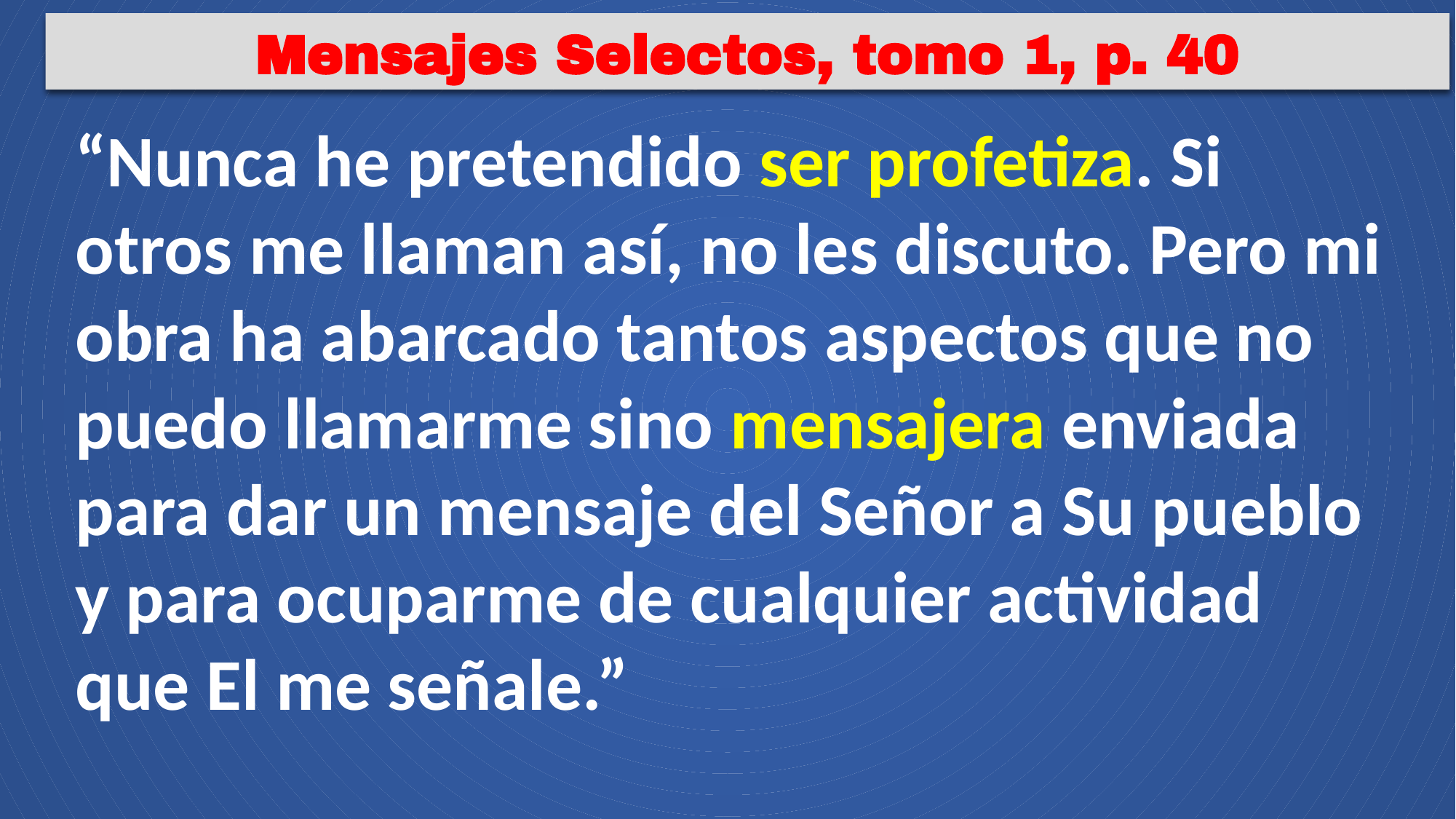

Mensajes Selectos, tomo 1, p. 40
“Nunca he pretendido ser profetiza. Si otros me llaman así, no les discuto. Pero mi obra ha abarcado tantos aspectos que no puedo llamarme sino mensajera enviada para dar un mensaje del Señor a Su pueblo y para ocuparme de cualquier actividad que El me señale.”